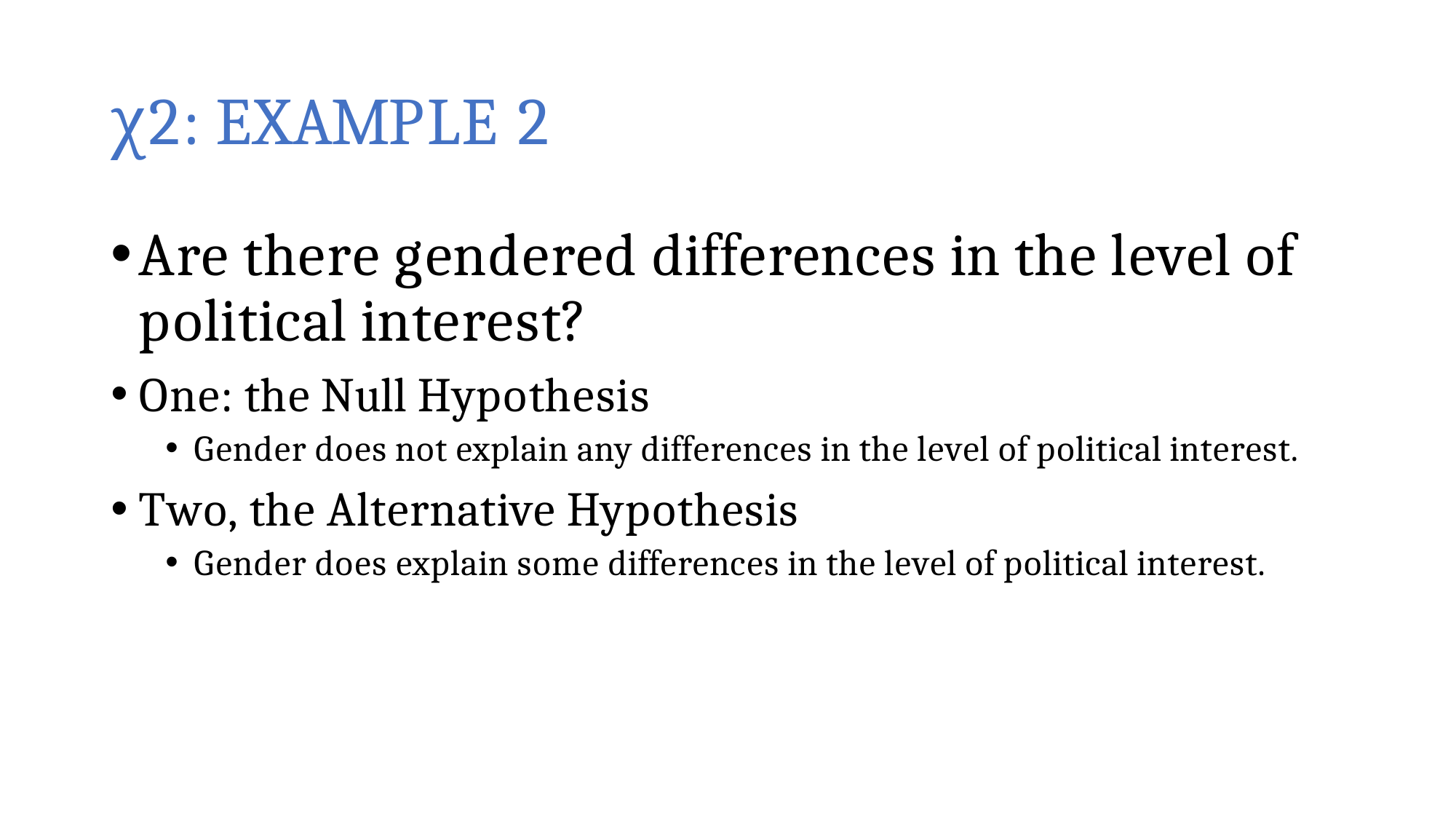

# χ2: EXAMPLE 2
Are there gendered differences in the level of political interest?
One: the Null Hypothesis
Gender does not explain any differences in the level of political interest.
Two, the Alternative Hypothesis
Gender does explain some differences in the level of political interest.